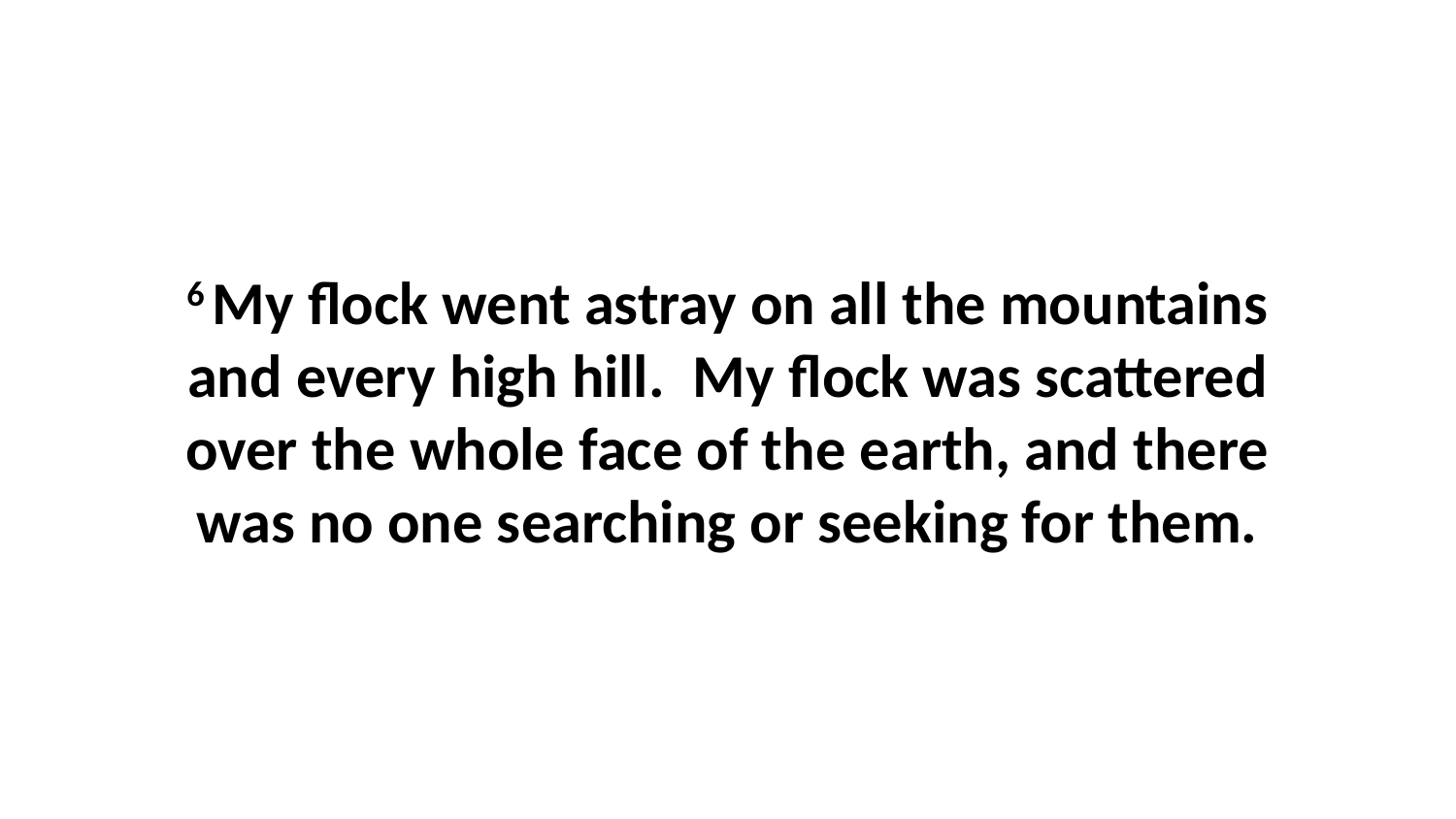

6 My flock went astray on all the mountains and every high hill.  My flock was scattered over the whole face of the earth, and there was no one searching or seeking for them.